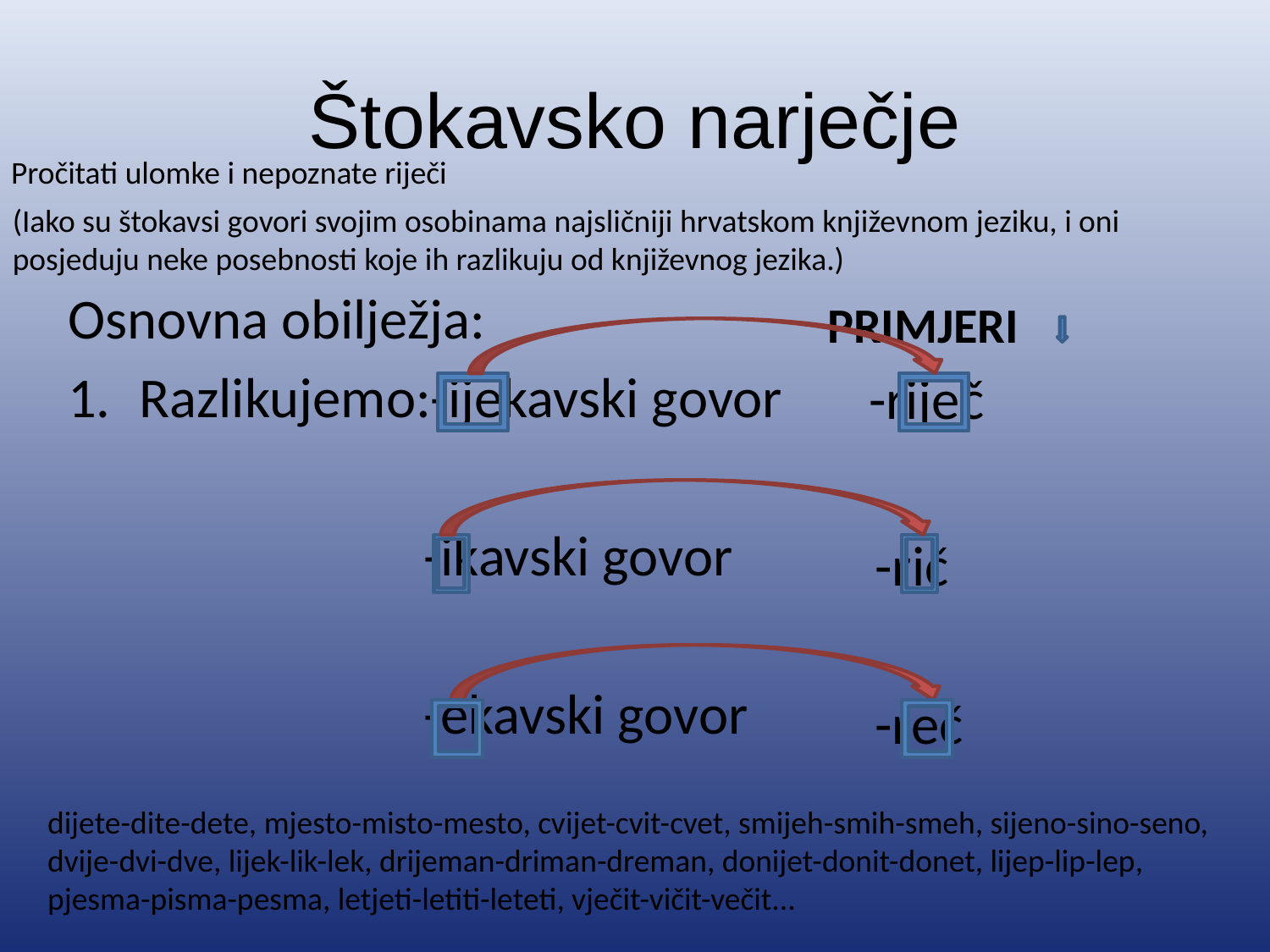

# Štokavsko narječje
Pročitati ulomke i nepoznate riječi
(Iako su štokavsi govori svojim osobinama najsličniji hrvatskom književnom jeziku, i oni posjeduju neke posebnosti koje ih razlikuju od književnog jezika.)
Osnovna obilježja:
Razlikujemo:-ijekavski govor

                            -ikavski govor

                            -ekavski govor
PRIMJERI

-riječ

-rič

-reč

dijete-dite-dete, mjesto-misto-mesto, cvijet-cvit-cvet, smijeh-smih-smeh, sijeno-sino-seno,
dvije-dvi-dve, lijek-lik-lek, drijeman-driman-dreman, donijet-donit-donet, lijep-lip-lep, pjesma-pisma-pesma, letjeti-letiti-leteti, vječit-vičit-večit...